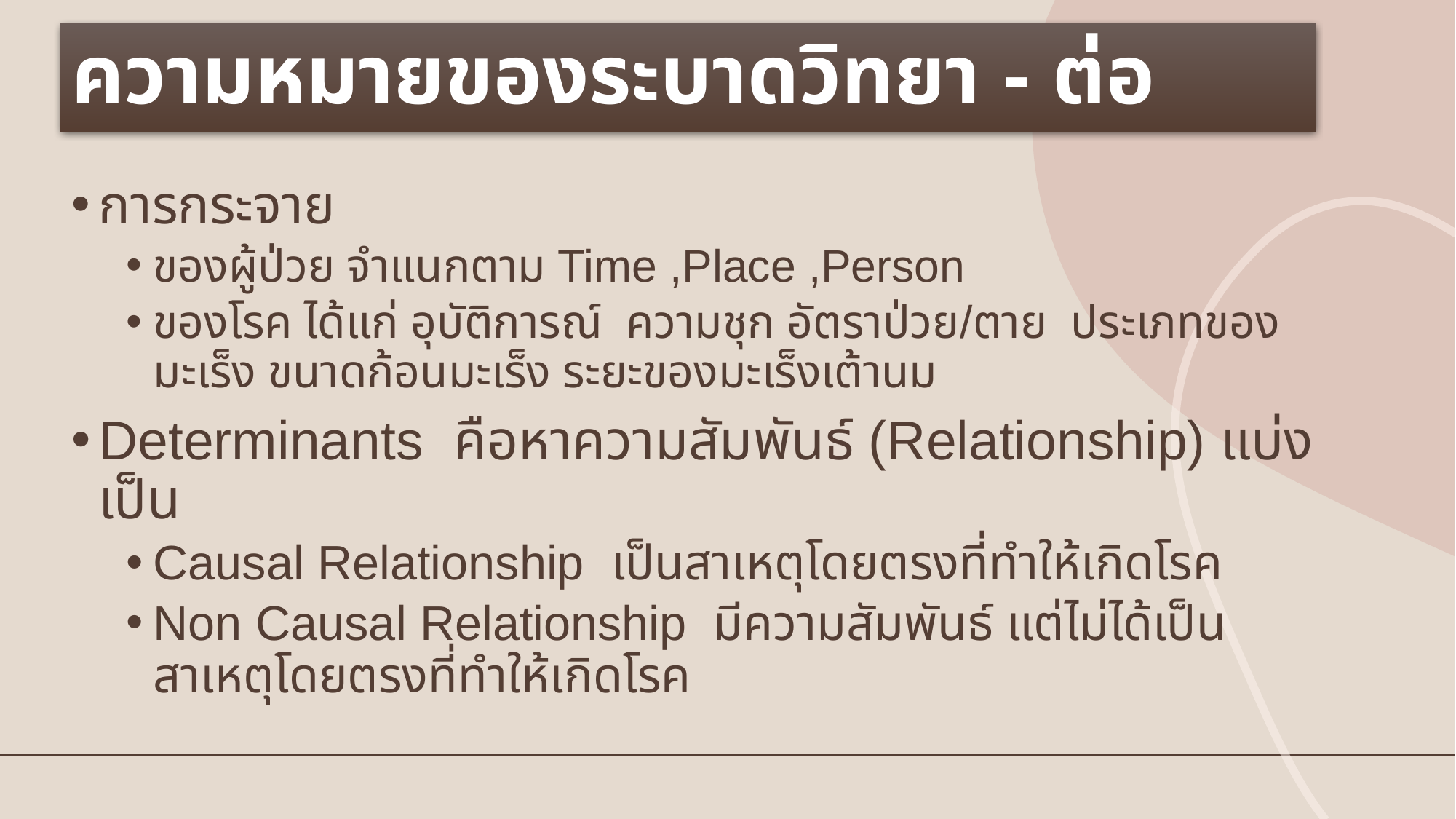

# ความหมายของระบาดวิทยา - ต่อ
การกระจาย
ของผู้ป่วย จำแนกตาม Time ,Place ,Person
ของโรค ได้แก่ อุบัติการณ์  ความชุก อัตราป่วย/ตาย  ประเภทของมะเร็ง ขนาดก้อนมะเร็ง ระยะของมะเร็งเต้านม
Determinants  คือหาความสัมพันธ์ (Relationship) แบ่งเป็น
Causal Relationship  เป็นสาเหตุโดยตรงที่ทำให้เกิดโรค
Non Causal Relationship  มีความสัมพันธ์ แต่ไม่ได้เป็นสาเหตุโดยตรงที่ทำให้เกิดโรค